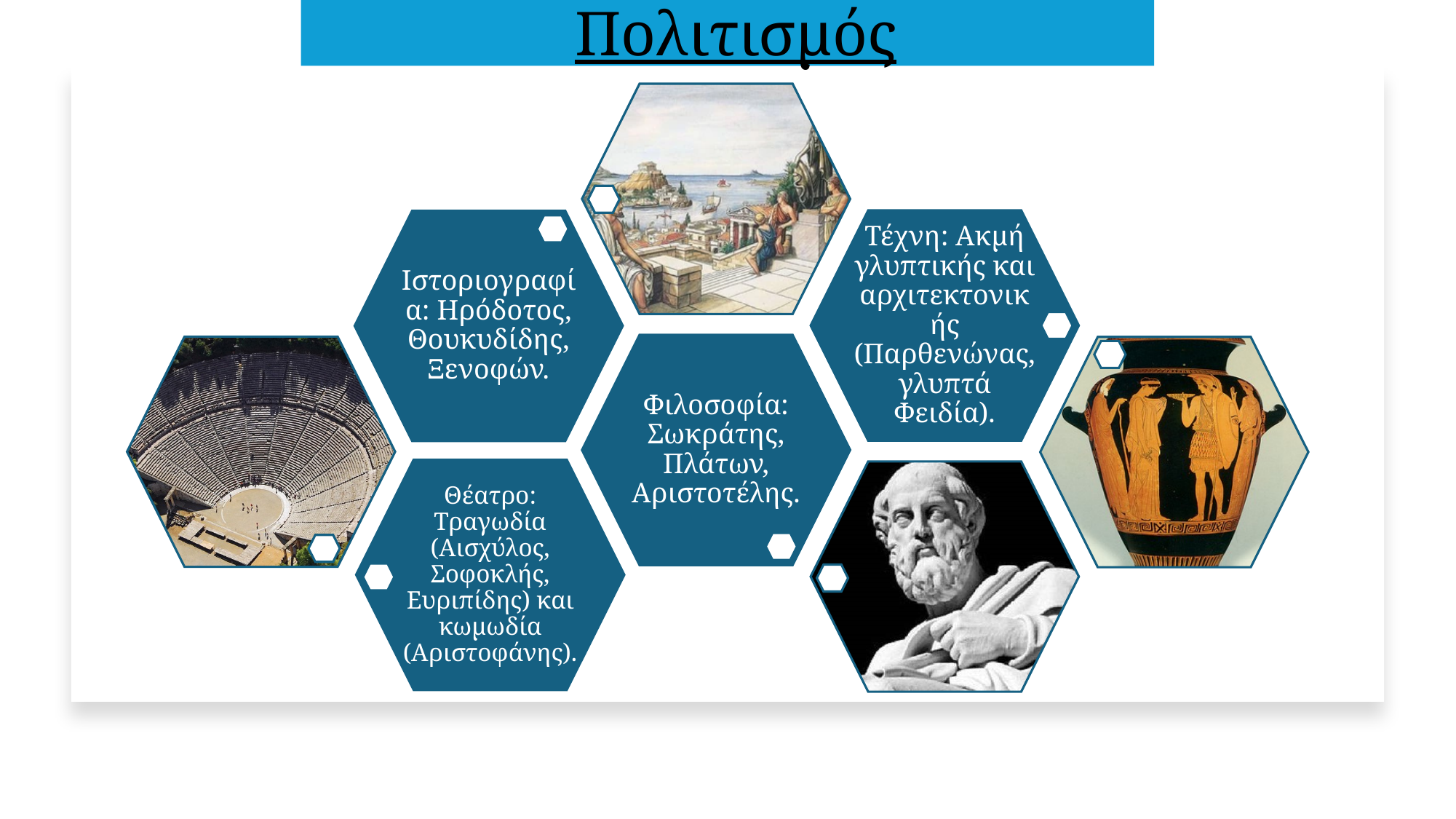

# Πολιτισμός

Θέατρο: Τραγωδία (Αισχύλος, Σοφοκλής, Ευριπίδης) και κωμωδία (Αριστοφάνης).
Φιλοσοφία: Σωκράτης, Πλάτων, Αριστοτέλης.
Ιστοριογραφία: Ηρόδοτος, Θουκυδίδης, Ξενοφών.
Τέχνη: Ακμή γλυπτικής και αρχιτεκτονικής (Παρθενώνας, γλυπτά Φειδία).